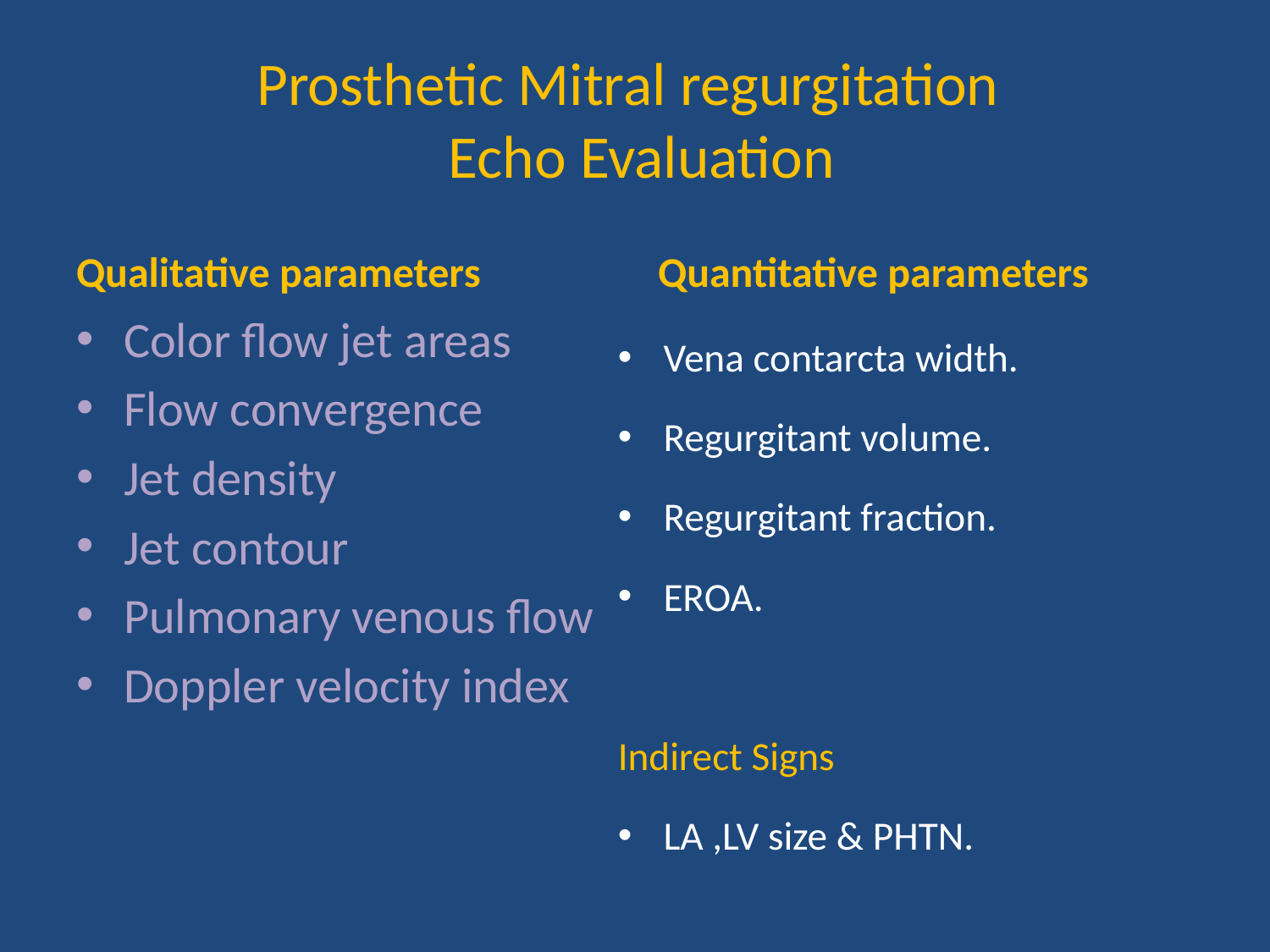

# Prosthetic Mitral regurgitation Echo Evaluation
Qualitative parameters
Quantitative parameters
Color flow jet areas
Flow convergence
Jet density
Jet contour
Pulmonary venous flow
Doppler velocity index
Vena contarcta width.
Regurgitant volume.
Regurgitant fraction.
EROA.

Indirect Signs
LA ,LV size & PHTN.